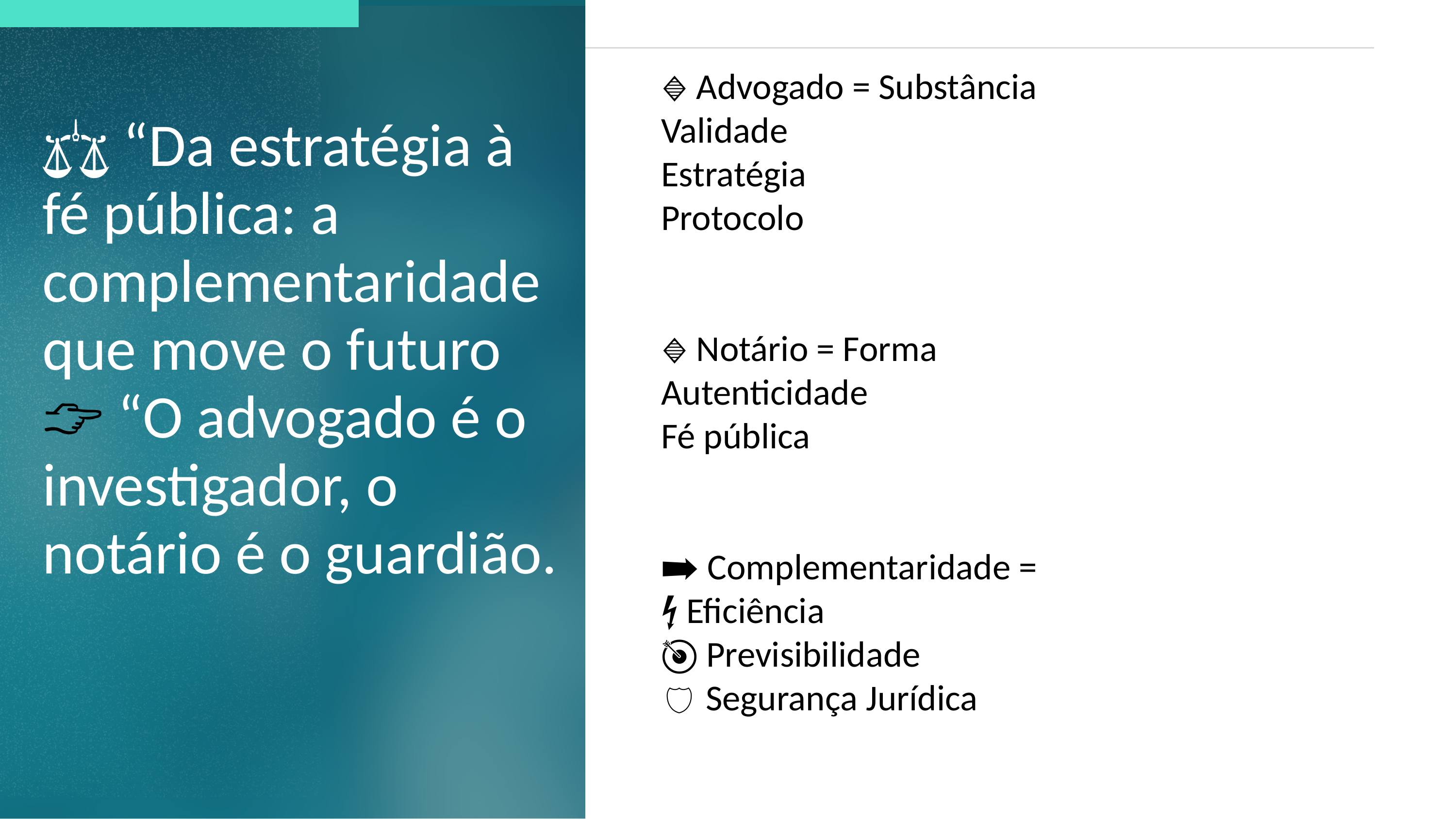

🔹 Advogado = Substância
Validade
Estratégia
Protocolo

🔹 Notário = Forma
Autenticidade
Fé pública

➡️ Complementaridade =
⚡ Eficiência
🎯 Previsibilidade
🛡️ Segurança Jurídica

⚖️ “Da estratégia à fé pública: a complementaridade que move o futuro
👉 “O advogado é o investigador, o notário é o guardião.